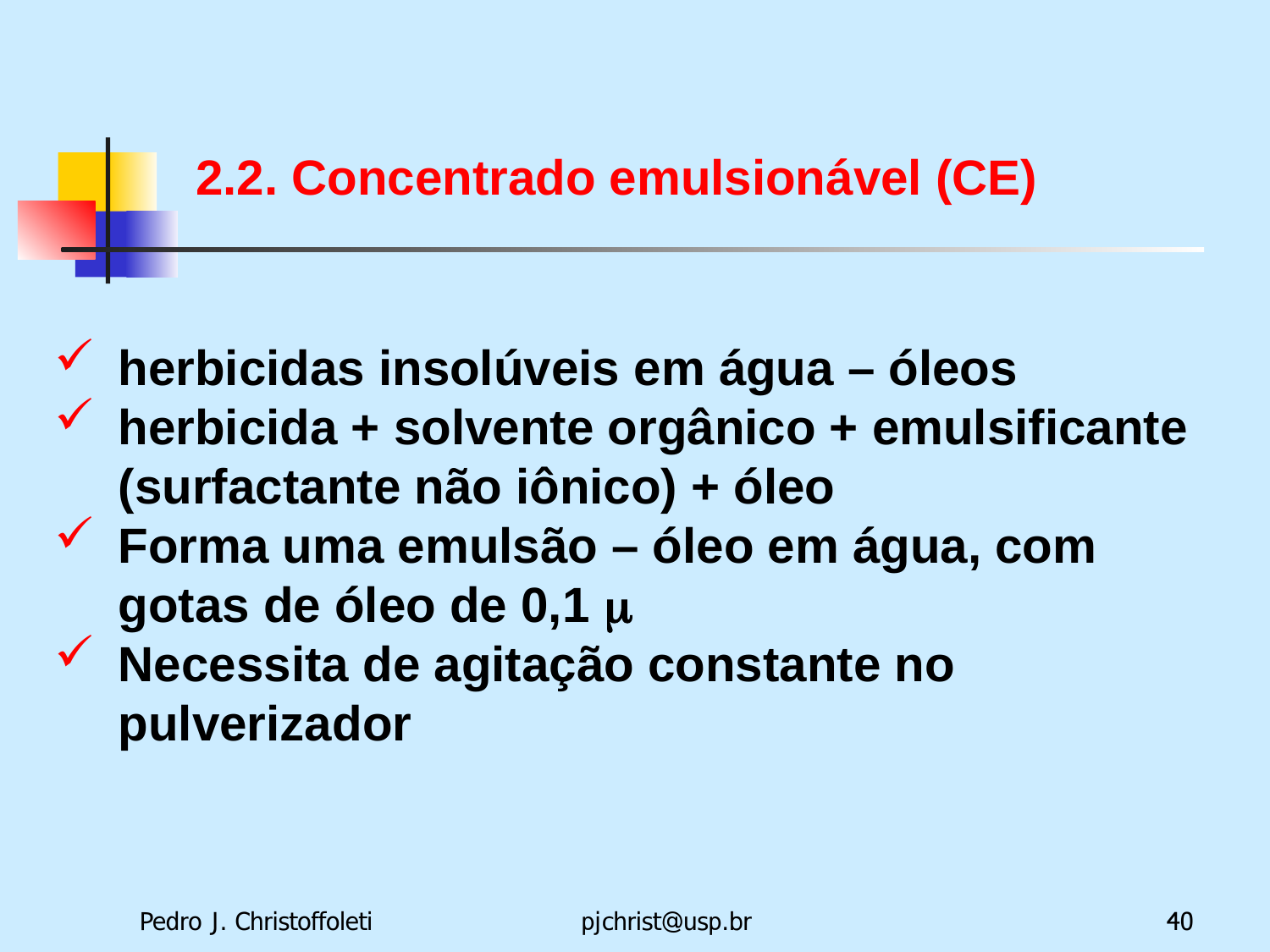

2.2. Concentrado emulsionável (CE)
herbicidas insolúveis em água – óleos
herbicida + solvente orgânico + emulsificante (surfactante não iônico) + óleo
Forma uma emulsão – óleo em água, com gotas de óleo de 0,1 μ
Necessita de agitação constante no pulverizador
Pedro J. Christoffoleti
pjchrist@usp.br
40